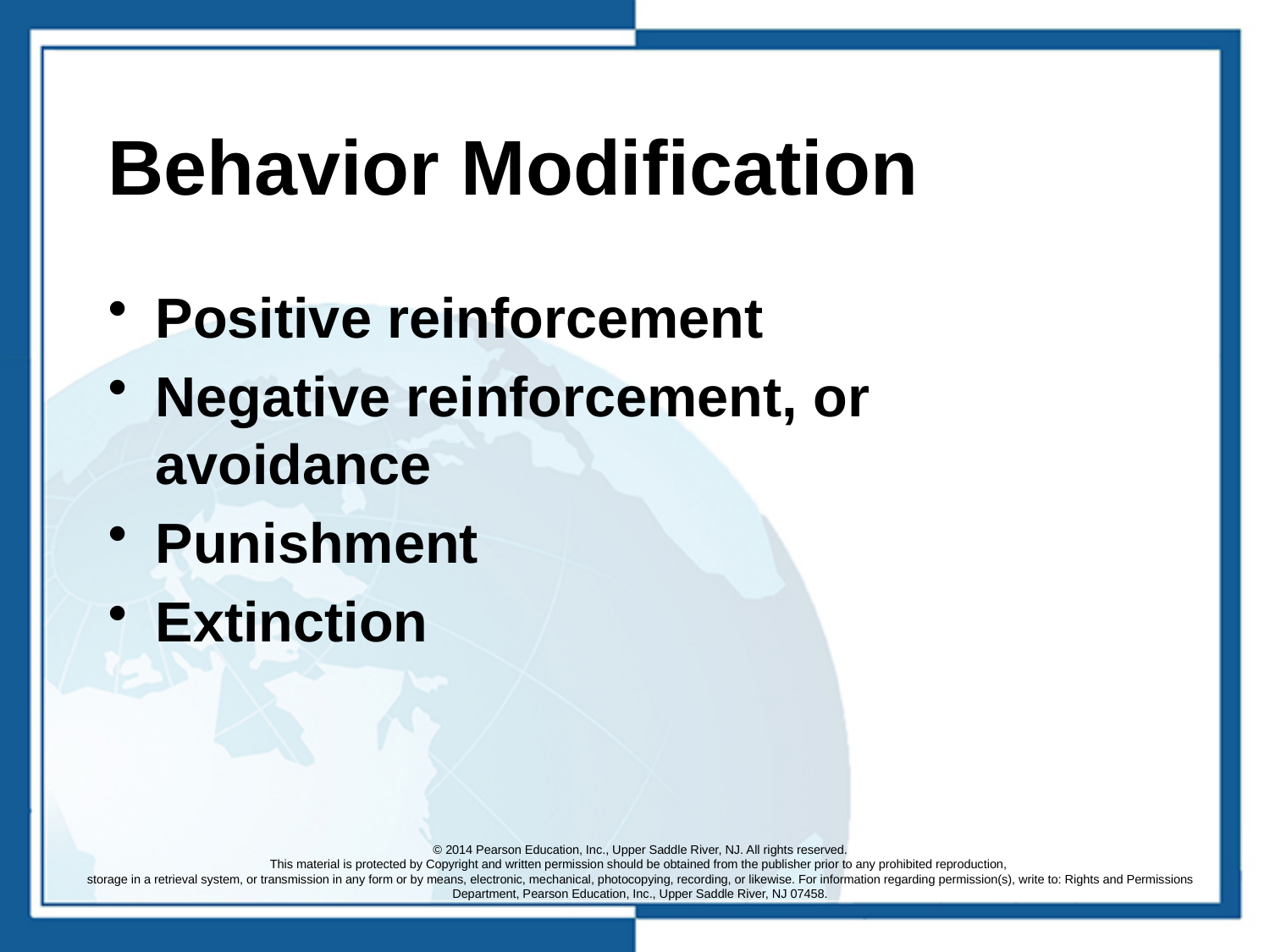

# Behavior Modiﬁcation
Positive reinforcement
Negative reinforcement, or avoidance
Punishment
Extinction